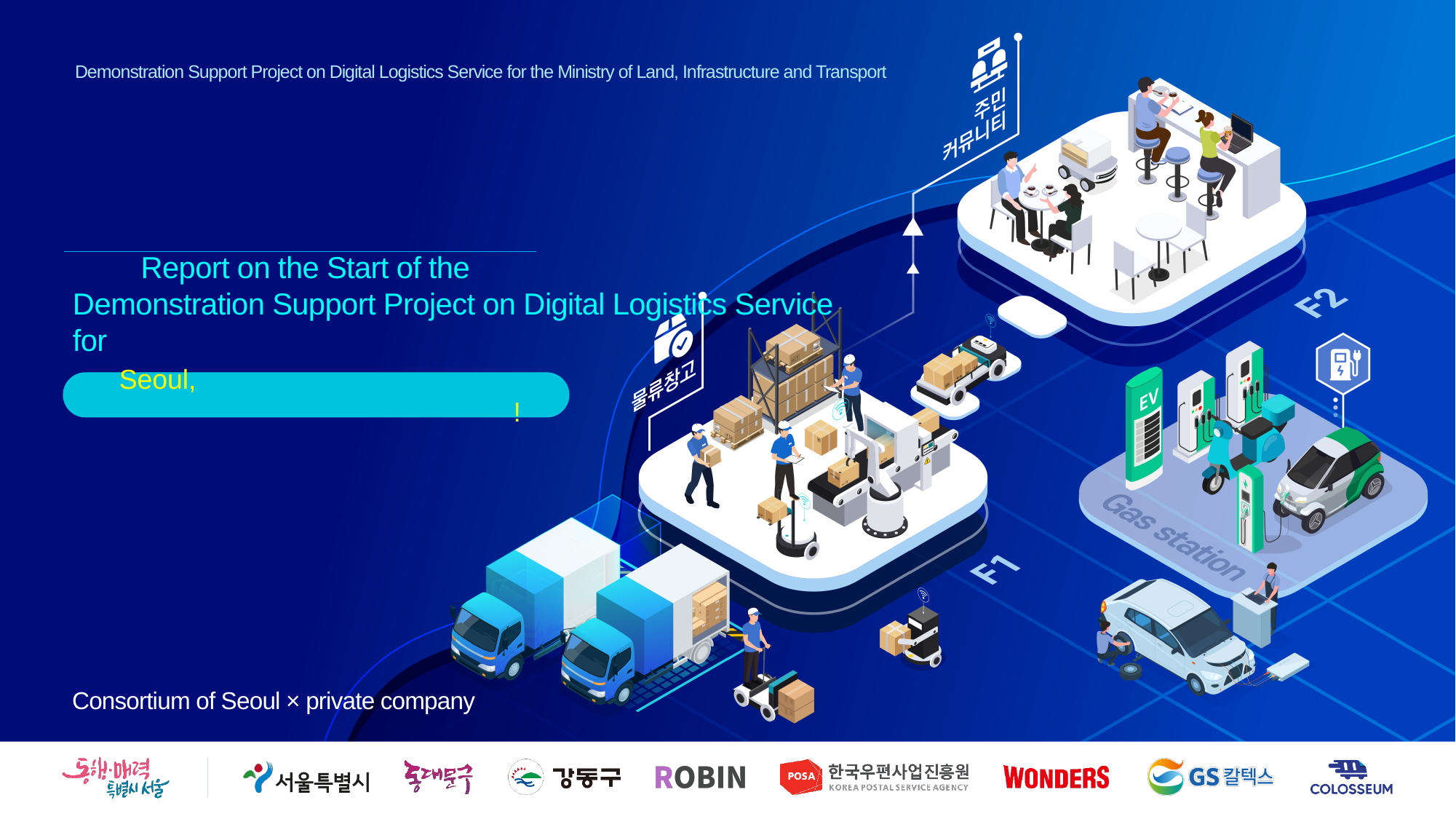

Demonstration Support Project on Digital Logistics Service for the Ministry of Land, Infrastructure and Transport
Thank you
2022 Report on the Start of the
Demonstration Support Project on Digital Logistics Service
for the Ministry of Land, Infrastructure and Transport

Seoul, the city of co-existence, innovation and smart logistics !
Consortium of Seoul × private company